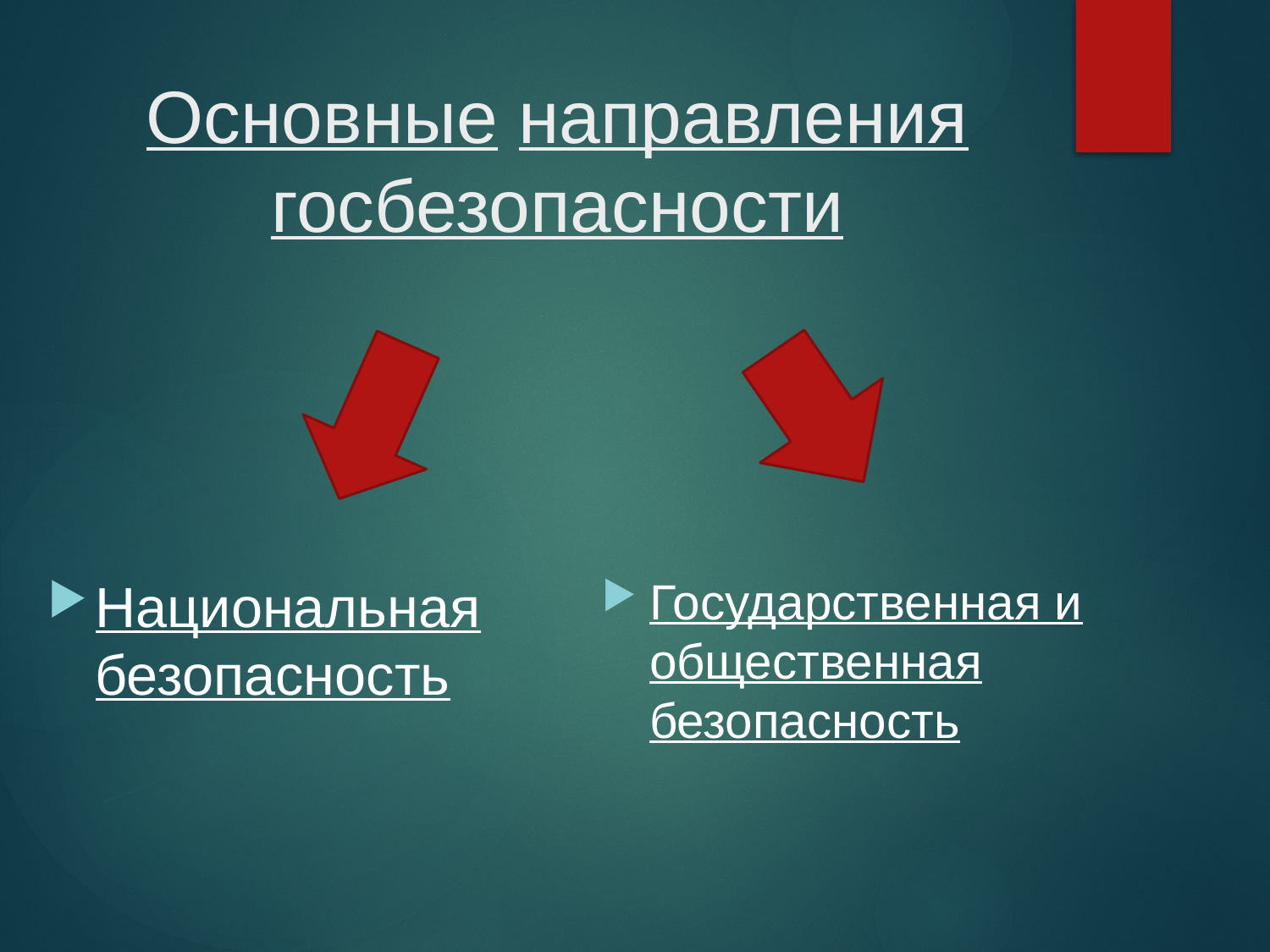

# Основные направления госбезопасности

Государственная и общественная безопасность

Национальная безопасность